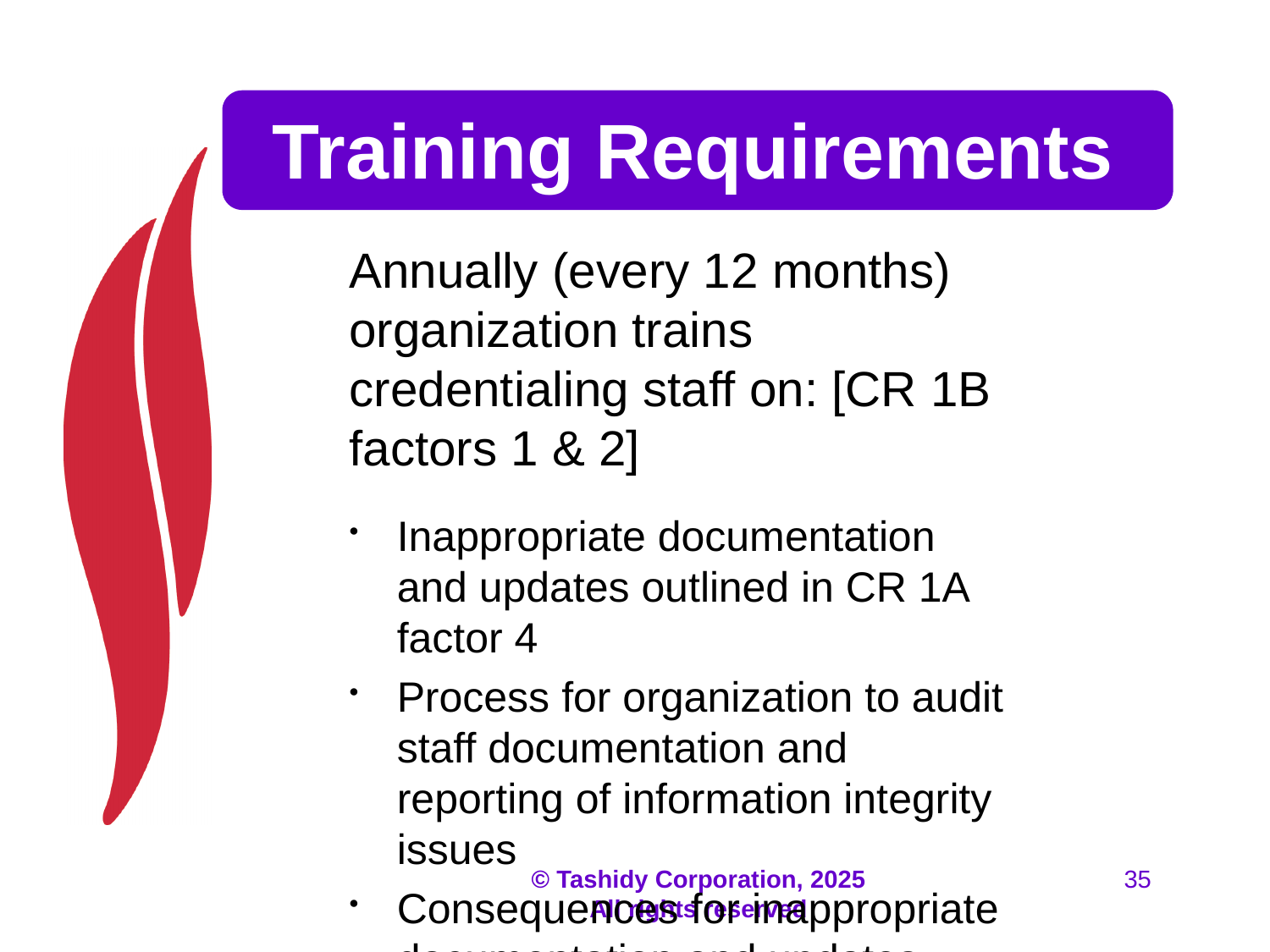

# Training Requirements
Annually (every 12 months) organization trains credentialing staff on: [CR 1B factors 1 & 2]

Inappropriate documentation and updates outlined in CR 1A factor 4
Process for organization to audit staff documentation and reporting of information integrity issues
Consequences for inappropriate documentation and updates
© Tashidy Corporation, 2025
All rights reserved
35